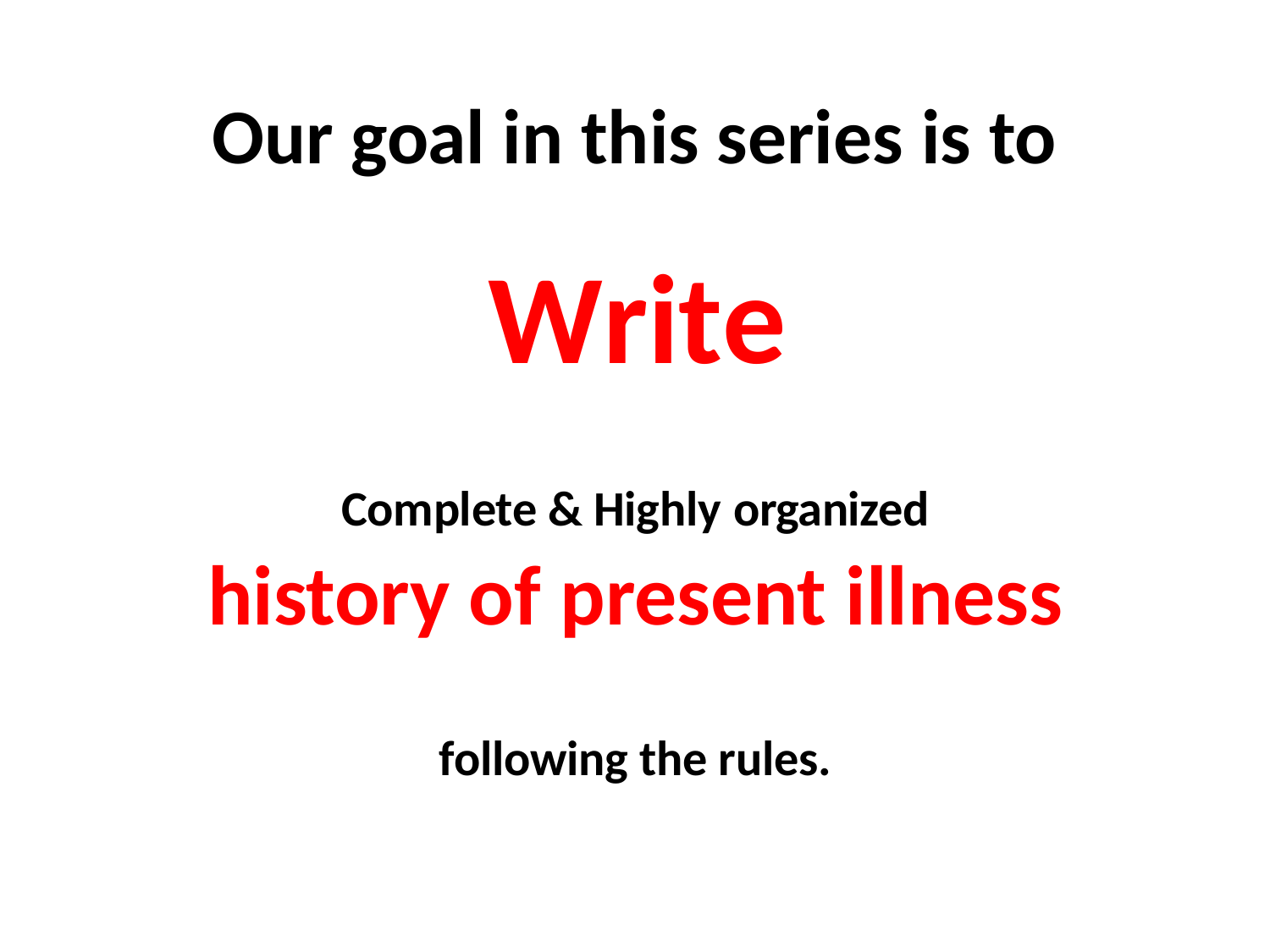

Our goal in this series is to
# Write
Complete & Highly organized
history of present illness

following the rules.